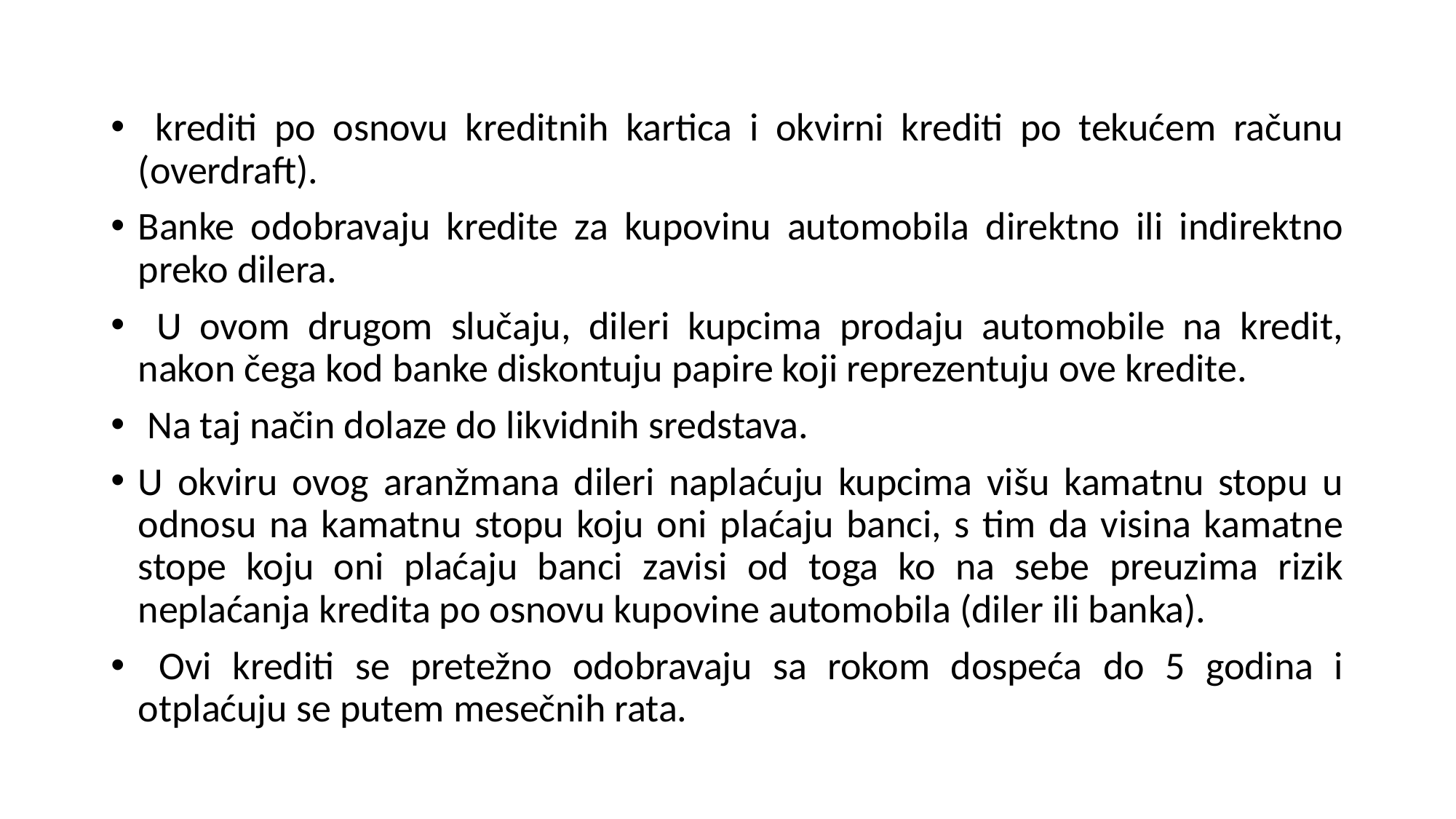

krediti po osnovu kreditnih kartica i okvirni krediti po tekućem računu (overdraft).
Banke odobravaju kredite za kupovinu automobila direktno ili indirektno preko dilera.
 U ovom drugom slučaju, dileri kupcima prodaju automobile na kredit, nakon čega kod banke diskontuju papire koji reprezentuju ove kredite.
 Na taj način dolaze do likvidnih sredstava.
U okviru ovog aranžmana dileri naplaćuju kupcima višu kamatnu stopu u odnosu na kamatnu stopu koju oni plaćaju banci, s tim da visina kamatne stope koju oni plaćaju banci zavisi od toga ko na sebe preuzima rizik neplaćanja kredita po osnovu kupovine automobila (diler ili banka).
 Ovi krediti se pretežno odobravaju sa rokom dospeća do 5 godina i otplaćuju se putem mesečnih rata.